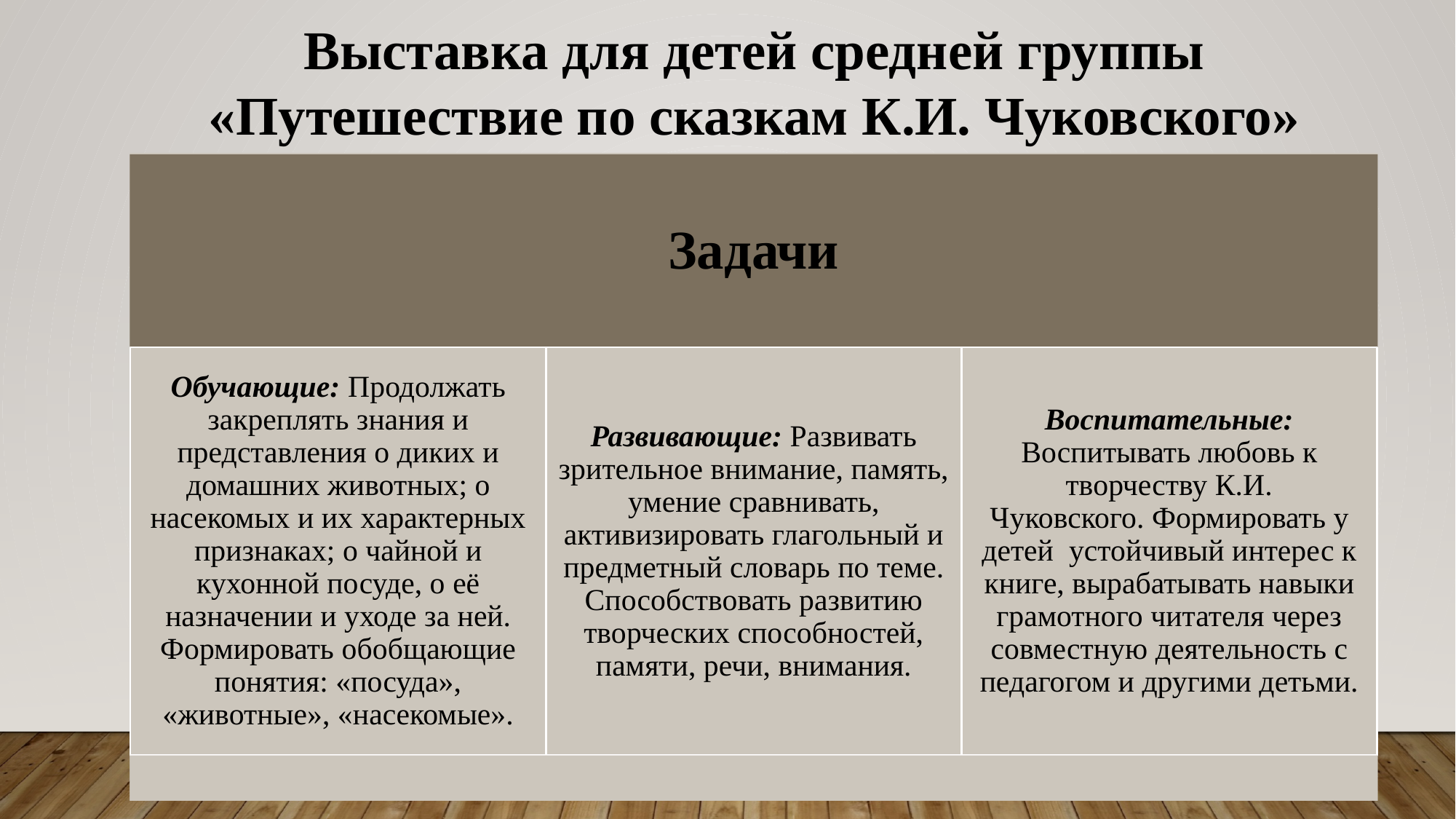

Выставка для детей средней группы «Путешествие по сказкам К.И. Чуковского»
Задачи
Обучающие: Продолжать закреплять знания и представления о диких и домашних животных; о насекомых и их характерных признаках; о чайной и кухонной посуде, о её назначении и уходе за ней. Формировать обобщающие понятия: «посуда», «животные», «насекомые».
Развивающие: Развивать зрительное внимание, память, умение сравнивать, активизировать глагольный и предметный словарь по теме. Способствовать развитию творческих способностей, памяти, речи, внимания.
Воспитательные: Воспитывать любовь к творчеству К.И. Чуковского. Формировать у детей  устойчивый интерес к книге, вырабатывать навыки грамотного читателя через совместную деятельность с педагогом и другими детьми.